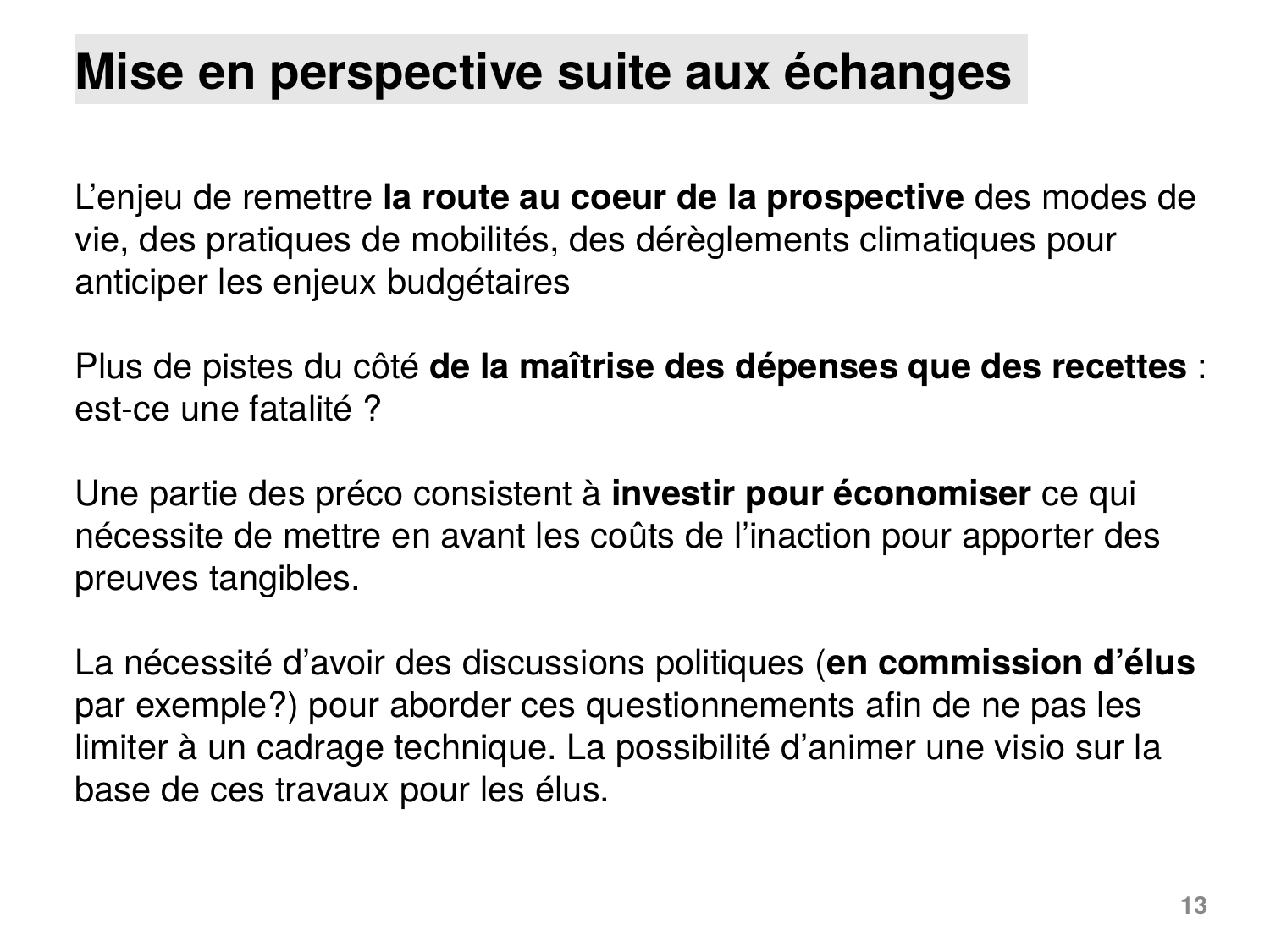

# Mise en perspective suite aux échanges

L’enjeu de remettre la route au coeur de la prospective des modes de vie, des pratiques de mobilités, des dérèglements climatiques pour anticiper les enjeux budgétaires

Plus de pistes du côté de la maîtrise des dépenses que des recettes : est-ce une fatalité ?

Une partie des préco consistent à investir pour économiser ce qui nécessite de mettre en avant les coûts de l’inaction pour apporter des preuves tangibles.

La nécessité d’avoir des discussions politiques (en commission d’élus par exemple?) pour aborder ces questionnements afin de ne pas les limiter à un cadrage technique. La possibilité d’animer une visio sur la base de ces travaux pour les élus.

13